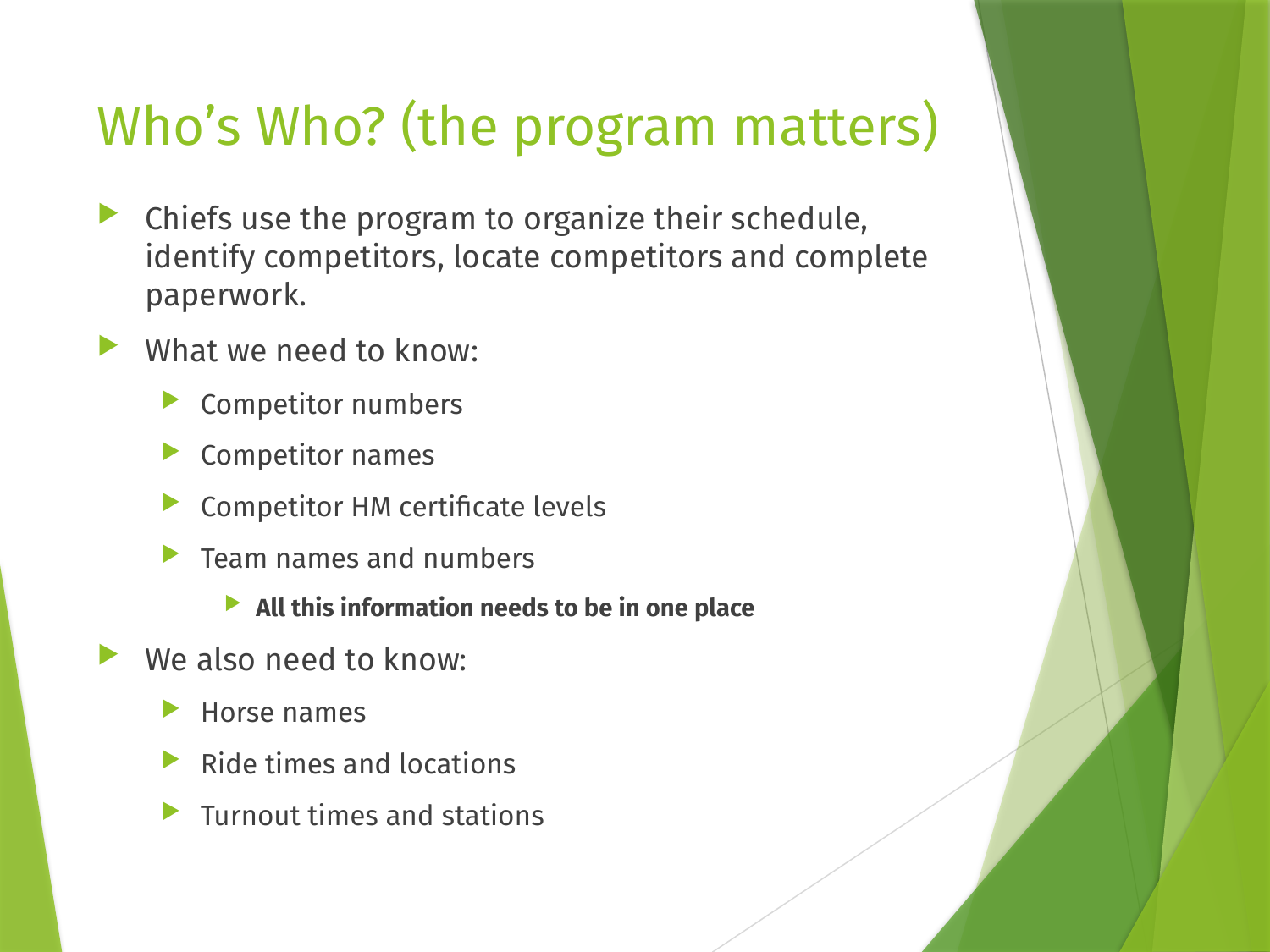

# Who’s Who? (the program matters)
Chiefs use the program to organize their schedule, identify competitors, locate competitors and complete paperwork.
What we need to know:
Competitor numbers
Competitor names
Competitor HM certificate levels
Team names and numbers
All this information needs to be in one place
We also need to know:
Horse names
Ride times and locations
Turnout times and stations